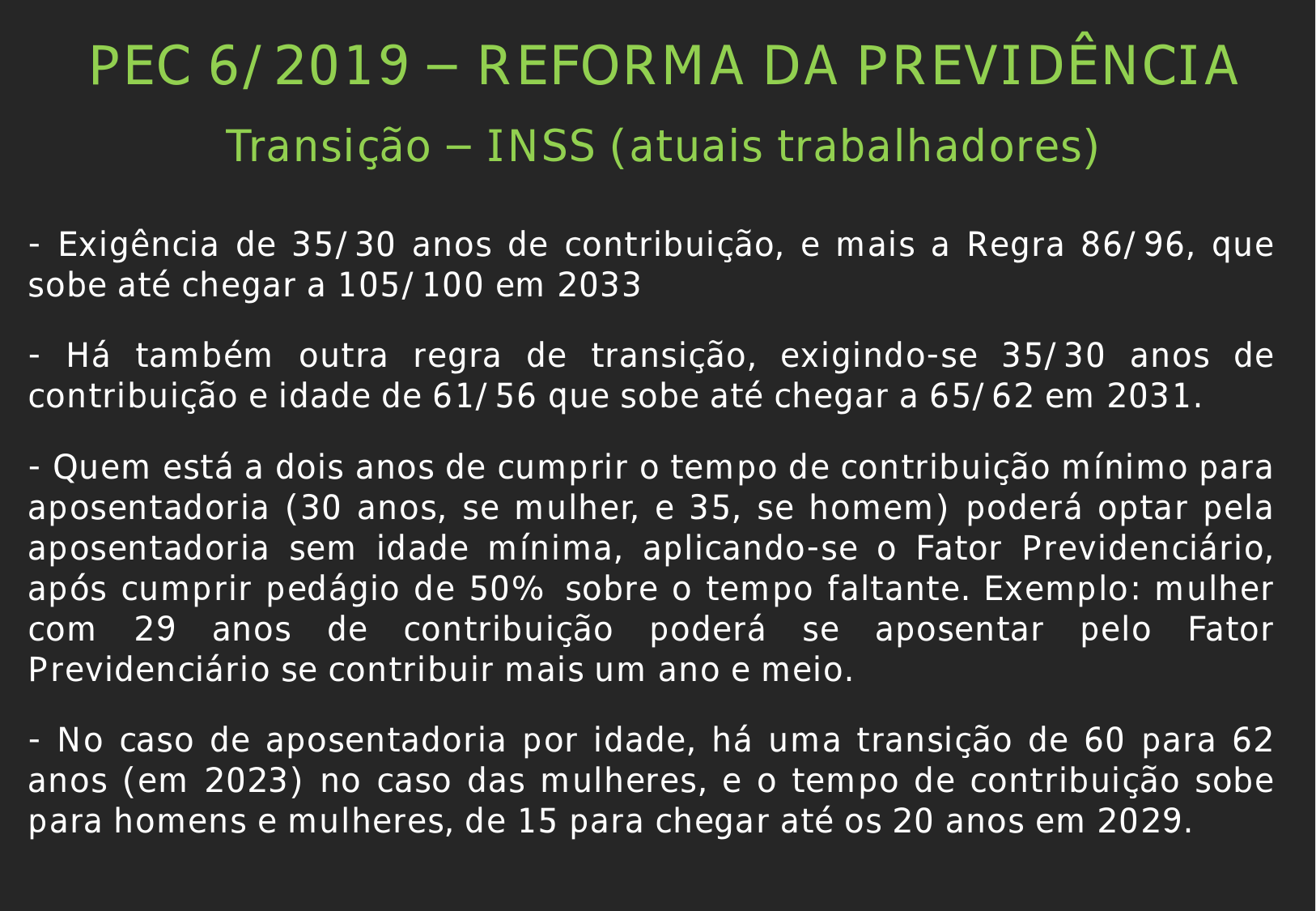

PEC 6/2019 – REFORMA DA PREVIDÊNCIA
Transição – INSS (atuais trabalhadores)
- Exigência de 35/30 anos de contribuição, e mais a Regra 86/96, que sobe até chegar a 105/100 em 2033
- Há também outra regra de transição, exigindo-se 35/30 anos de contribuição e idade de 61/56 que sobe até chegar a 65/62 em 2031.
- Quem está a dois anos de cumprir o tempo de contribuição mínimo para aposentadoria (30 anos, se mulher, e 35, se homem) poderá optar pela aposentadoria sem idade mínima, aplicando-se o Fator Previdenciário, após cumprir pedágio de 50% sobre o tempo faltante. Exemplo: mulher com 29 anos de contribuição poderá se aposentar pelo Fator Previdenciário se contribuir mais um ano e meio.
- No caso de aposentadoria por idade, há uma transição de 60 para 62 anos (em 2023) no caso das mulheres, e o tempo de contribuição sobe para homens e mulheres, de 15 para chegar até os 20 anos em 2029.